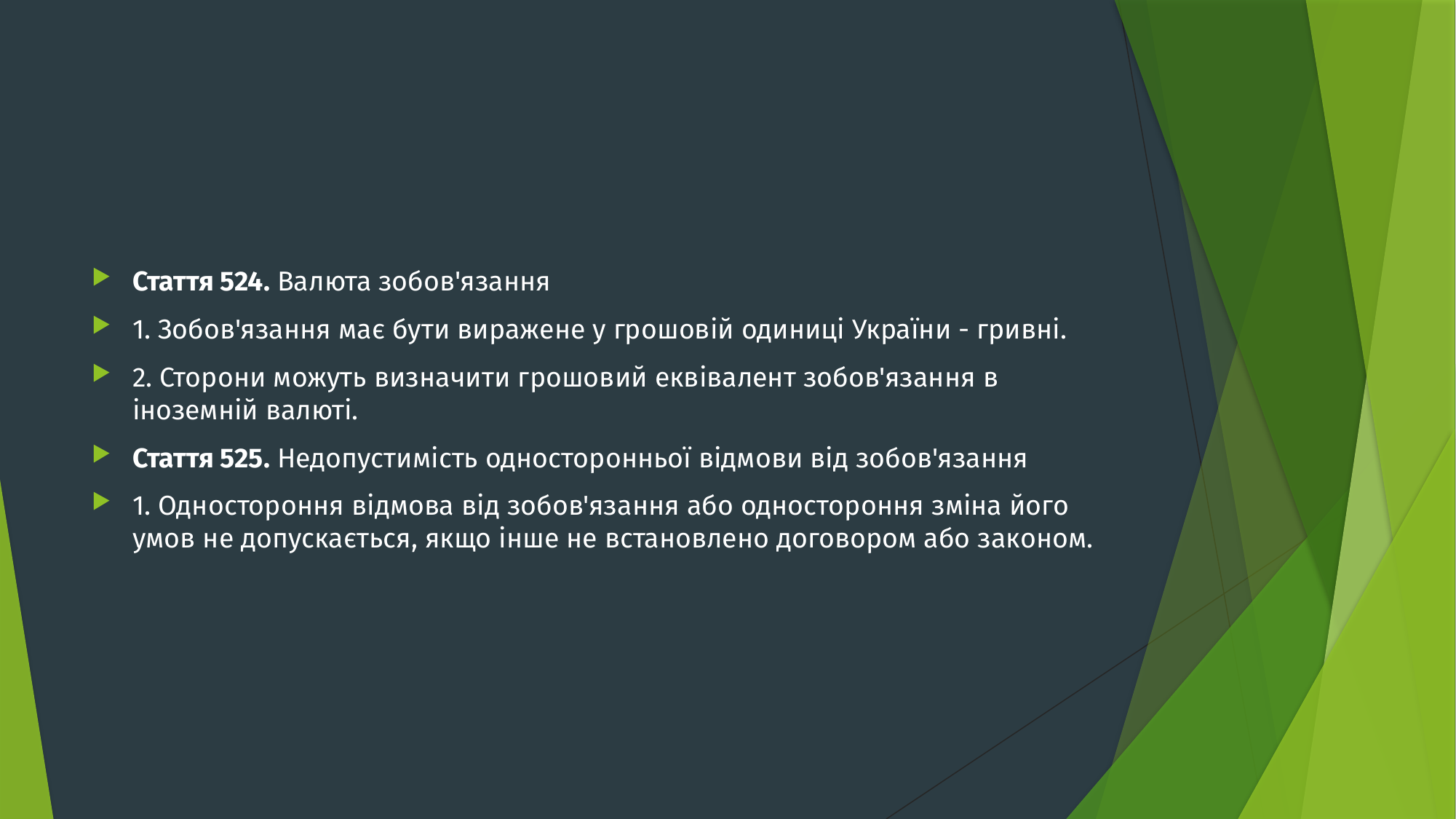

#
Стаття 524. Валюта зобов'язання
1. Зобов'язання має бути виражене у грошовій одиниці України - гривні.
2. Сторони можуть визначити грошовий еквівалент зобов'язання в іноземній валюті.
Стаття 525. Недопустимість односторонньої відмови від зобов'язання
1. Одностороння відмова від зобов'язання або одностороння зміна його умов не допускається, якщо інше не встановлено договором або законом.